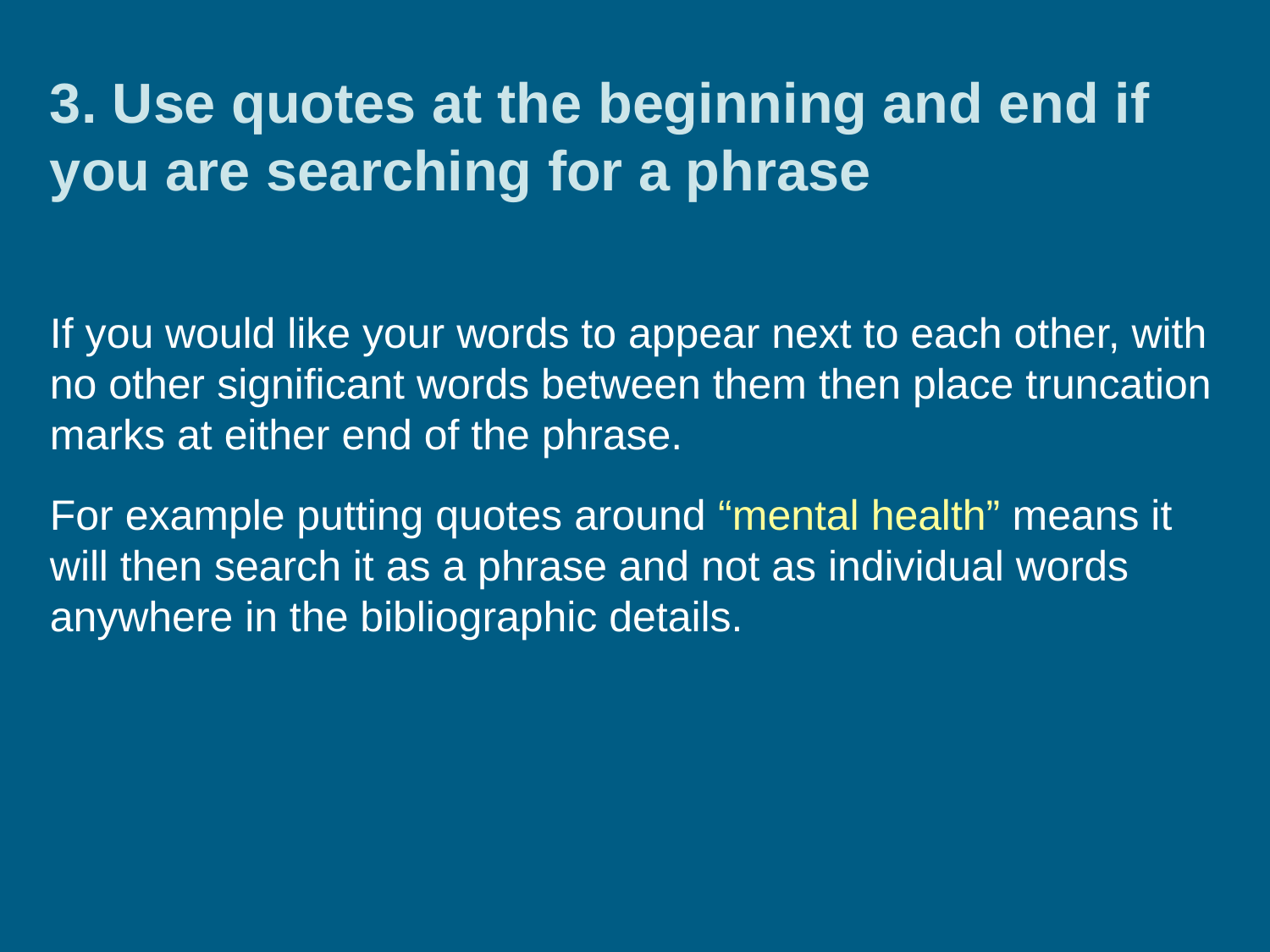

# 3. Use quotes at the beginning and end if you are searching for a phrase
If you would like your words to appear next to each other, with no other significant words between them then place truncation marks at either end of the phrase.
For example putting quotes around “mental health” means it will then search it as a phrase and not as individual words anywhere in the bibliographic details.